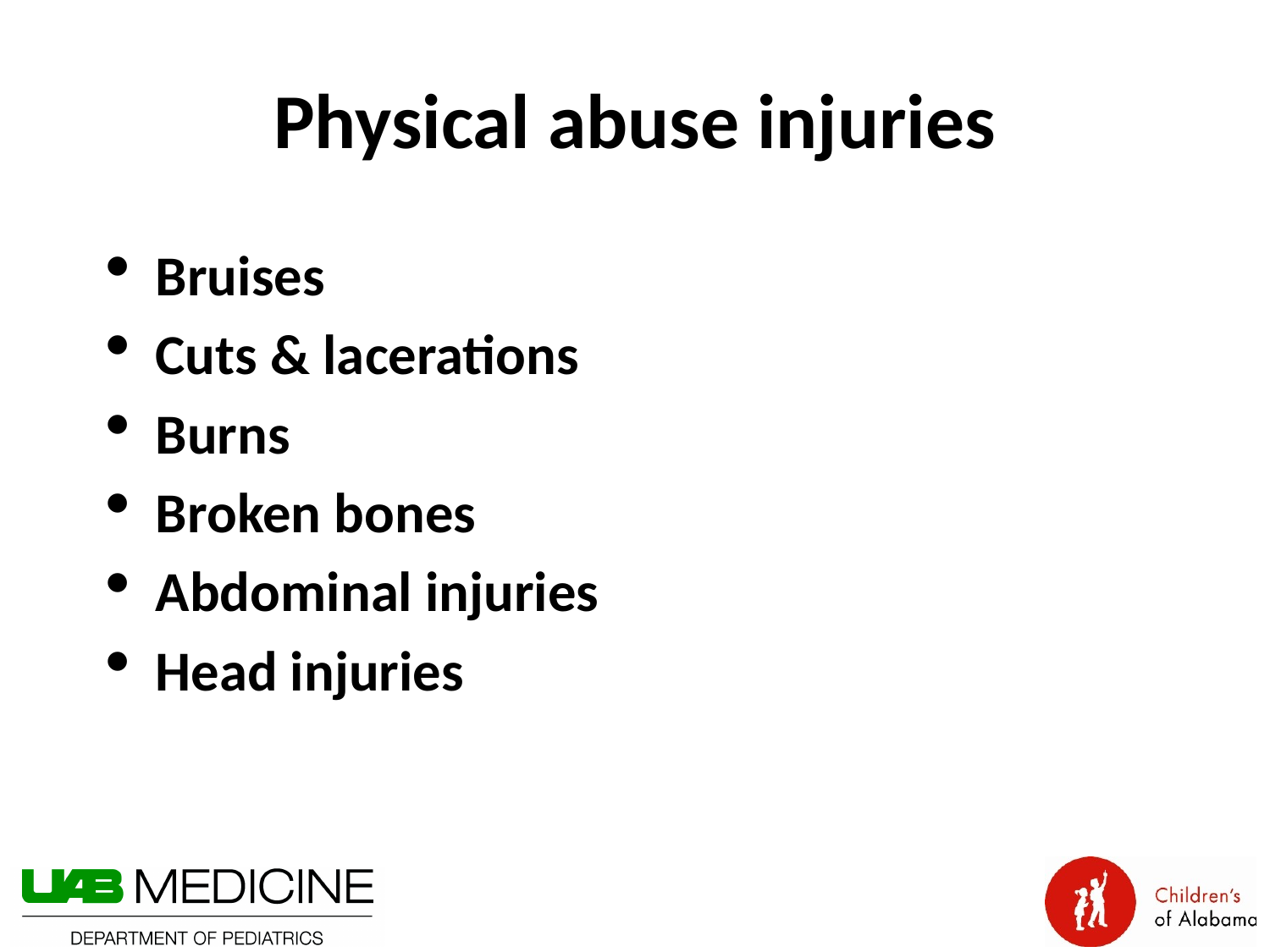

# Physical abuse injuries
Bruises
Cuts & lacerations
Burns
Broken bones
Abdominal injuries
Head injuries